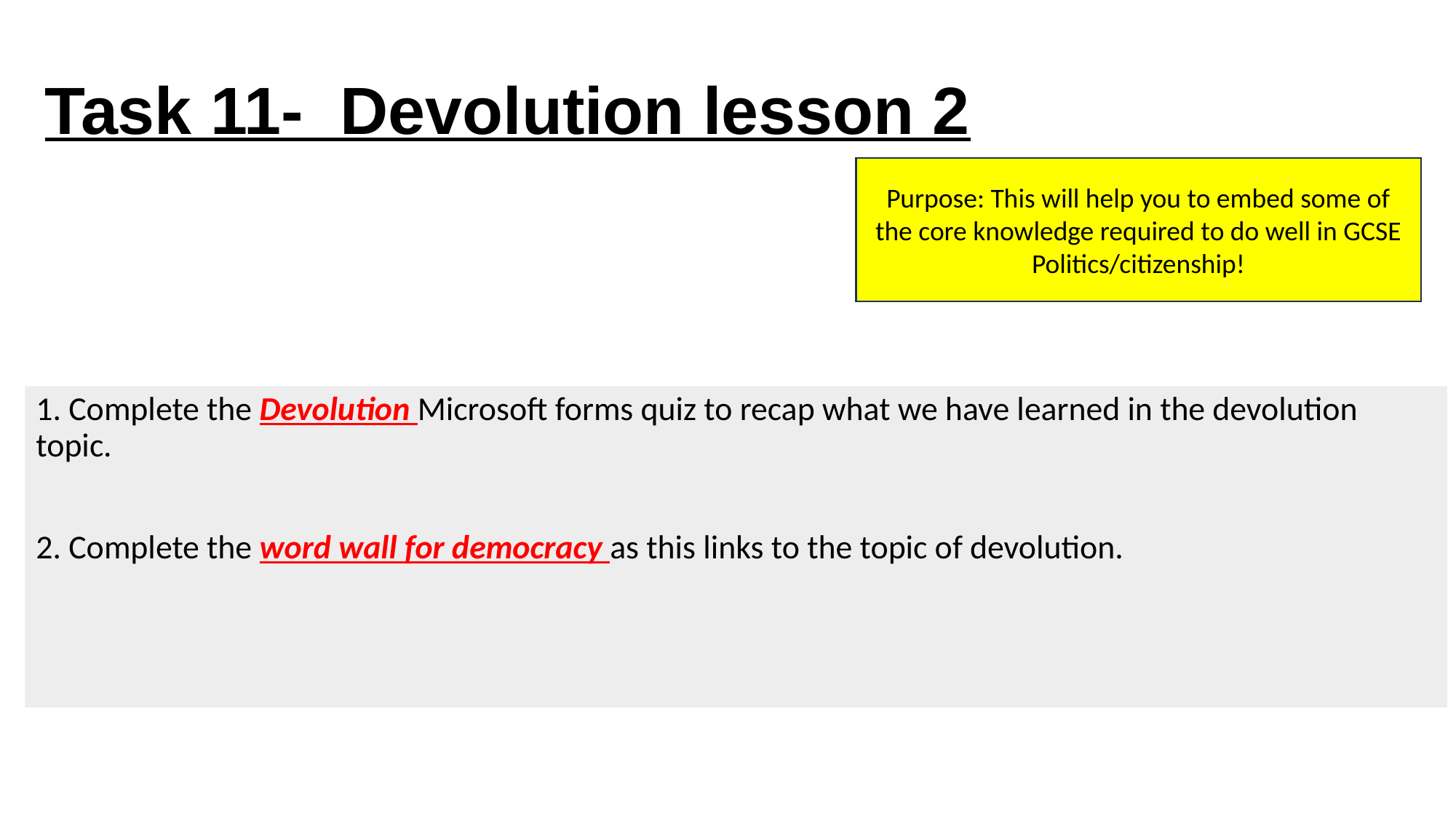

# Task 11-  Devolution lesson 2
Purpose: This will help you to embed some of the core knowledge required to do well in GCSE Politics/citizenship!
1. Complete the Devolution Microsoft forms quiz to recap what we have learned in the devolution topic.

2. Complete the word wall for democracy as this links to the topic of devolution.